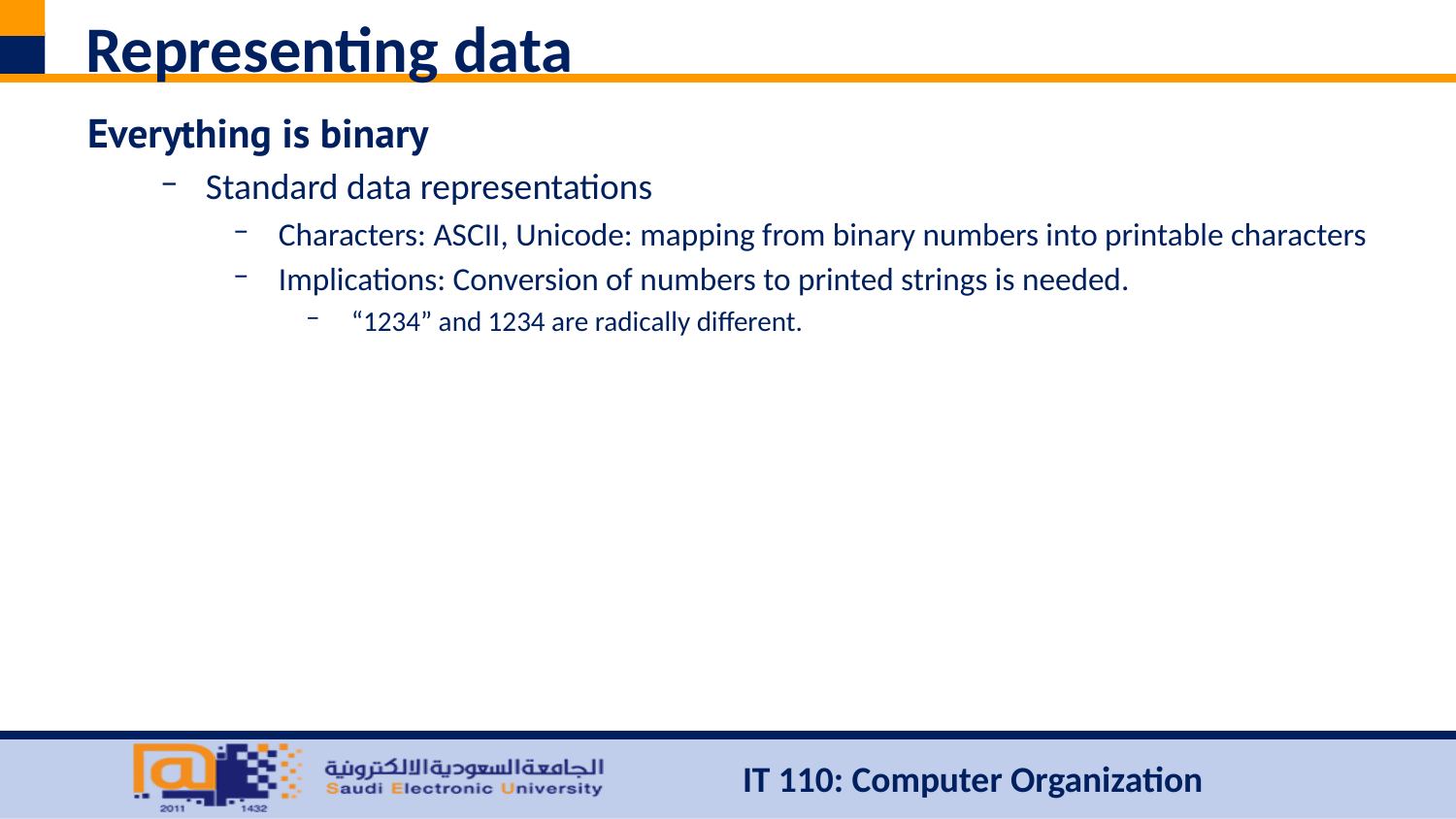

# Representing data
Everything is binary
Standard data representations
Characters: ASCII, Unicode: mapping from binary numbers into printable characters
Implications: Conversion of numbers to printed strings is needed.
“1234” and 1234 are radically different.